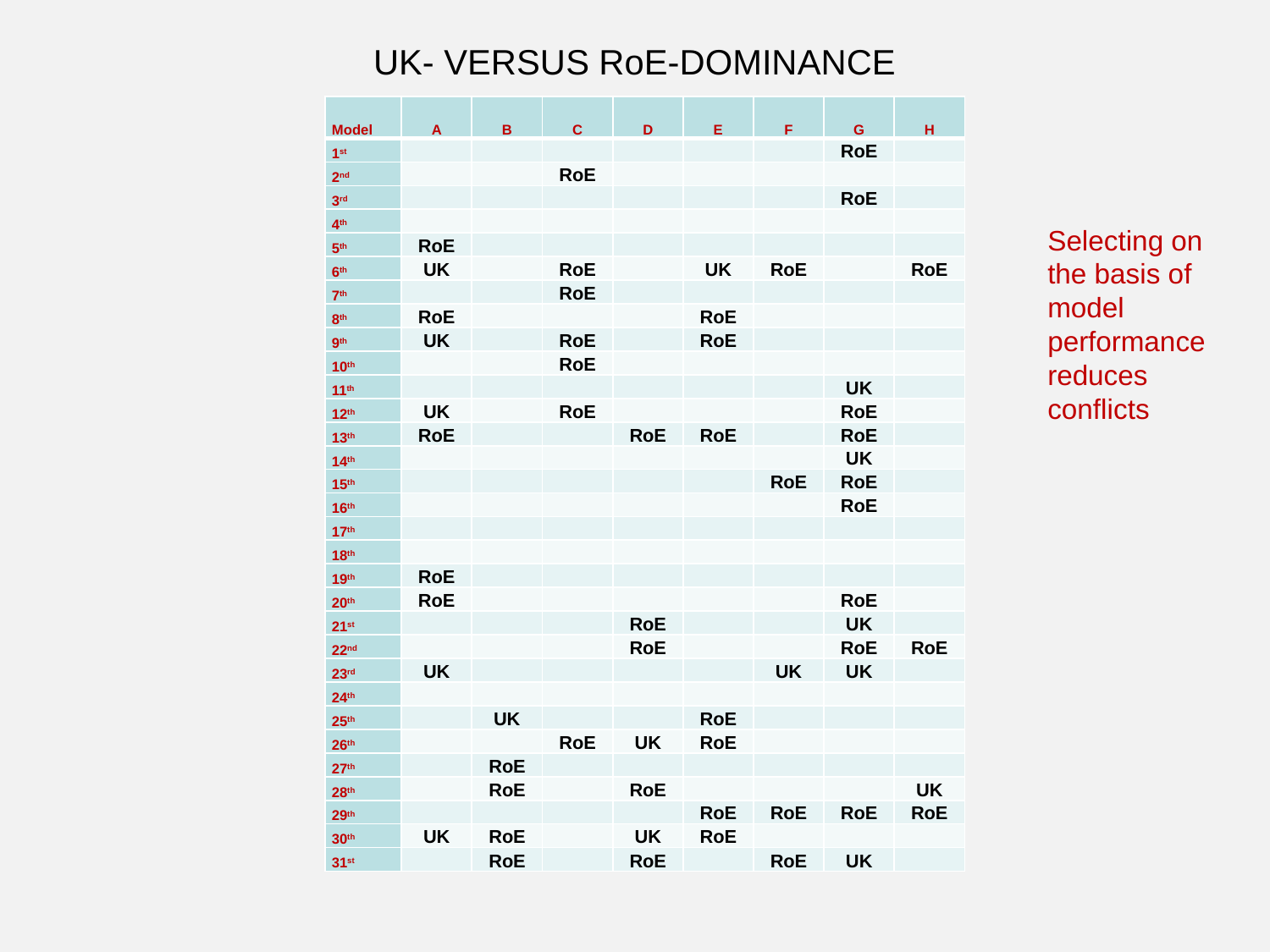

# UK- VERSUS RoE-DOMINANCE
| Model | A | B | C | D | E | F | G | H |
| --- | --- | --- | --- | --- | --- | --- | --- | --- |
| 1st |  |  |  |  |  |  | RoE |  |
| 2nd |  |  | RoE |  |  |  |  |  |
| 3rd |  |  |  |  |  |  | RoE |  |
| 4th |  |  |  |  |  |  |  |  |
| 5th | RoE |  |  |  |  |  |  |  |
| 6th | UK |  | RoE |  | UK | RoE |  | RoE |
| 7th |  |  | RoE |  |  |  |  |  |
| 8th | RoE |  |  |  | RoE |  |  |  |
| 9th | UK |  | RoE |  | RoE |  |  |  |
| 10th |  |  | RoE |  |  |  |  |  |
| 11th |  |  |  |  |  |  | UK |  |
| 12th | UK |  | RoE |  |  |  | RoE |  |
| 13th | RoE |  |  | RoE | RoE |  | RoE |  |
| 14th |  |  |  |  |  |  | UK |  |
| 15th |  |  |  |  |  | RoE | RoE |  |
| 16th |  |  |  |  |  |  | RoE |  |
| 17th |  |  |  |  |  |  |  |  |
| 18th |  |  |  |  |  |  |  |  |
| 19th | RoE |  |  |  |  |  |  |  |
| 20th | RoE |  |  |  |  |  | RoE |  |
| 21st |  |  |  | RoE |  |  | UK |  |
| 22nd |  |  |  | RoE |  |  | RoE | RoE |
| 23rd | UK |  |  |  |  | UK | UK |  |
| 24th |  |  |  |  |  |  |  |  |
| 25th |  | UK |  |  | RoE |  |  |  |
| 26th |  |  | RoE | UK | RoE |  |  |  |
| 27th |  | RoE |  |  |  |  |  |  |
| 28th |  | RoE |  | RoE |  |  |  | UK |
| 29th |  |  |  |  | RoE | RoE | RoE | RoE |
| 30th | UK | RoE |  | UK | RoE |  |  |  |
| 31st |  | RoE |  | RoE |  | RoE | UK |  |
Selecting on the basis of model performance reduces conflicts